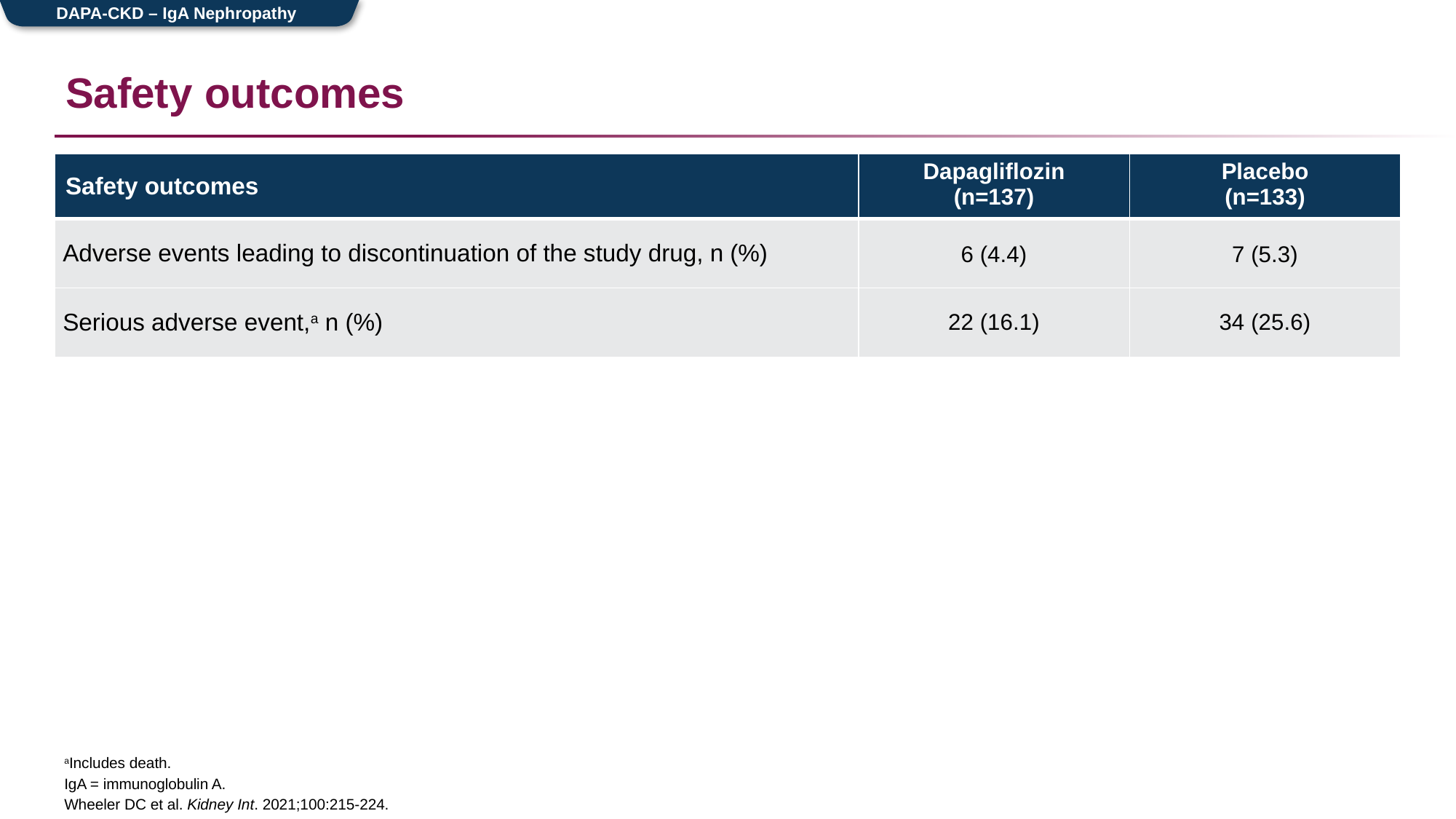

DAPA-CKD – IgA Nephropathy

# Safety outcomes
| Safety outcomes | Dapagliflozin (n=137) | Placebo (n=133) |
| --- | --- | --- |
| Adverse events leading to discontinuation of the study drug, n (%) | 6 (4.4) | 7 (5.3) |
| Serious adverse event,a n (%) | 22 (16.1) | 34 (25.6) |
aIncludes death.
IgA = immunoglobulin A.
Wheeler DC et al. Kidney Int. 2021;100:215-224.